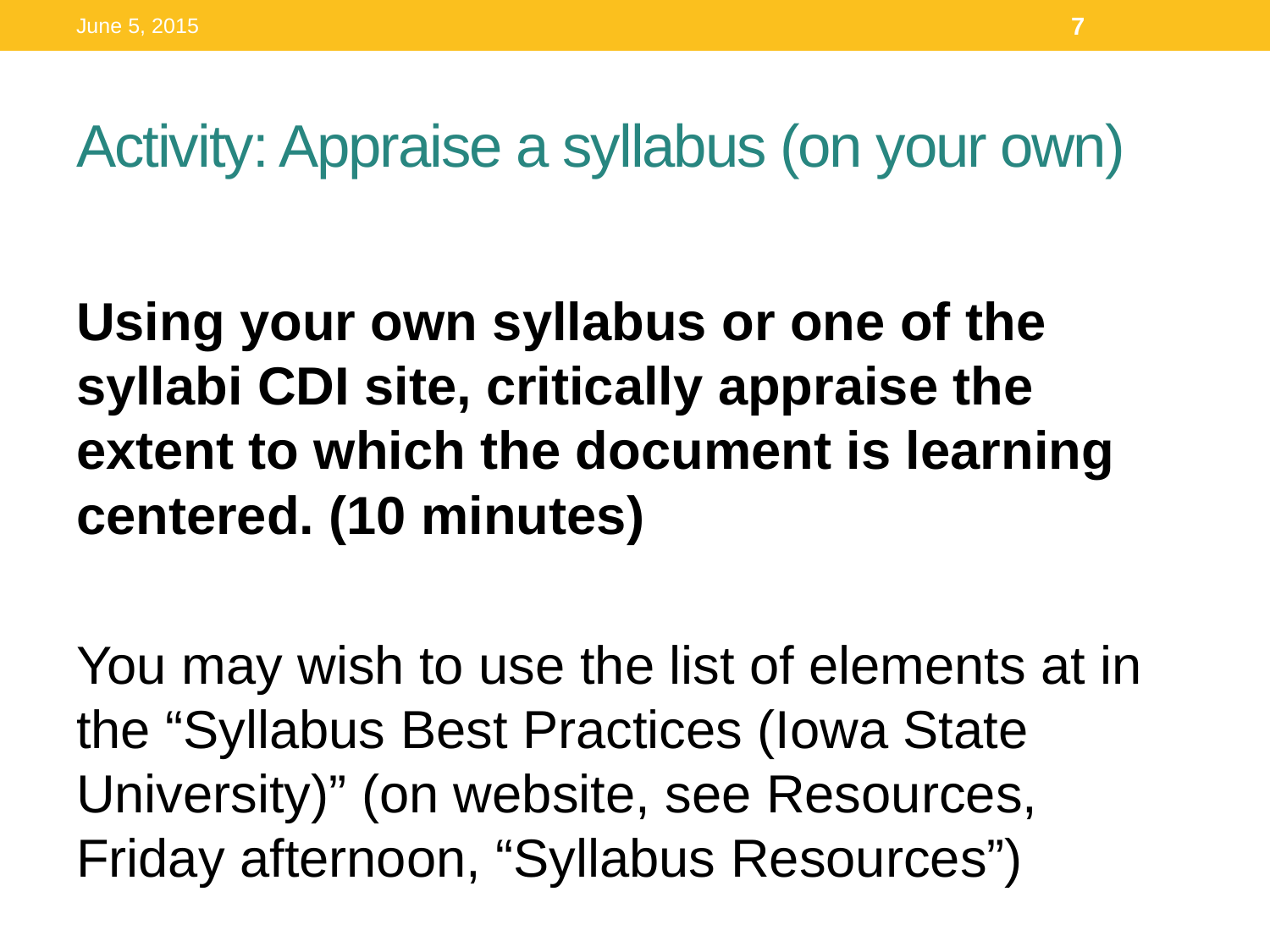

June 5, 2015
7
# Activity: Appraise a syllabus (on your own)

Using your own syllabus or one of the syllabi CDI site, critically appraise the extent to which the document is learning centered. (10 minutes)

You may wish to use the list of elements at in the “Syllabus Best Practices (Iowa State University)” (on website, see Resources, Friday afternoon, “Syllabus Resources”)